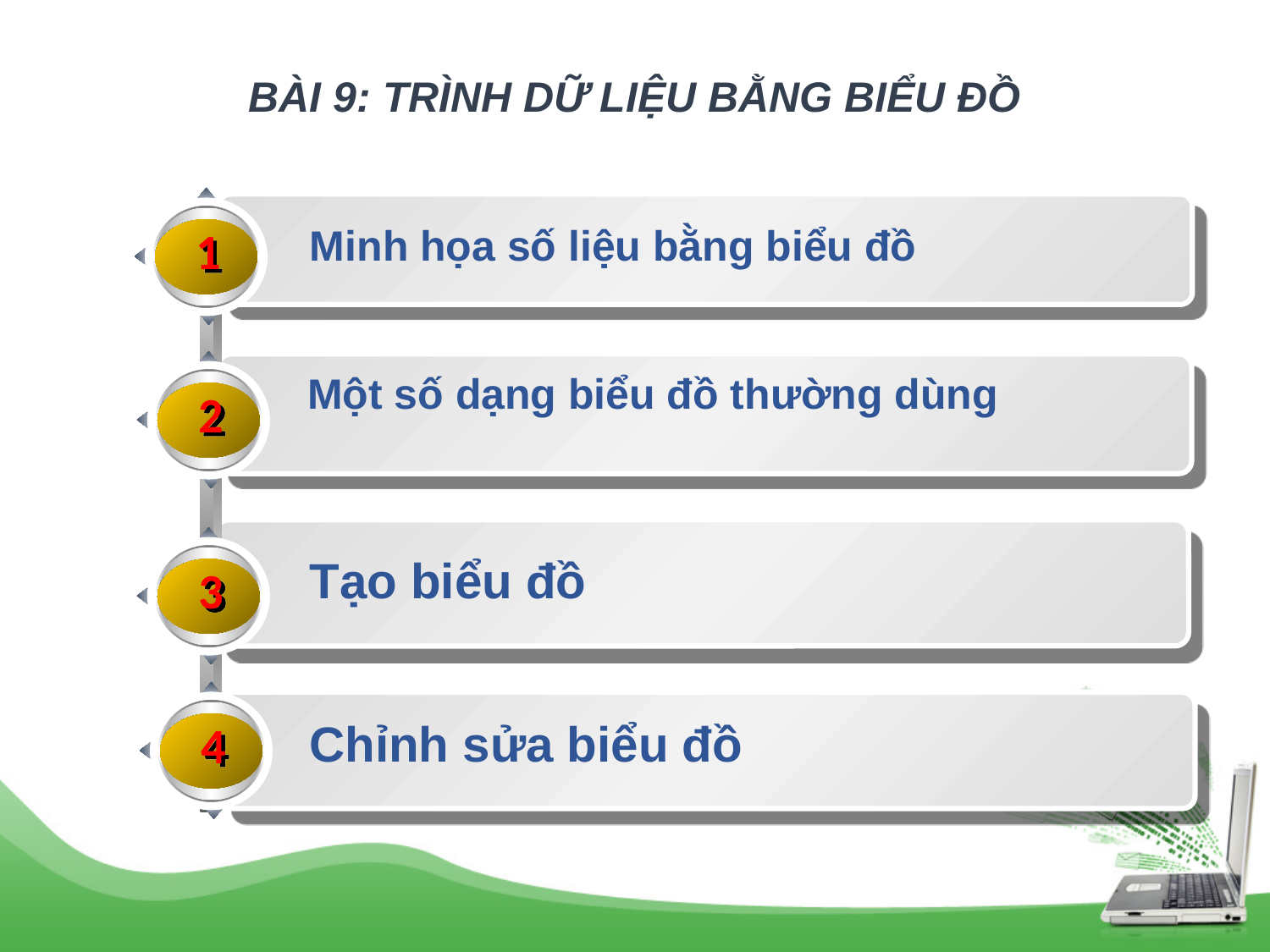

BÀI 9: TRÌNH DỮ LIỆU BẰNG BIỂU ĐỒ

1

Minh họa số liệu bằng biểu đồ

2

Một số dạng biểu đồ thường dùng

Tạo biểu đồ

3

4

Chỉnh sửa biểu đồ